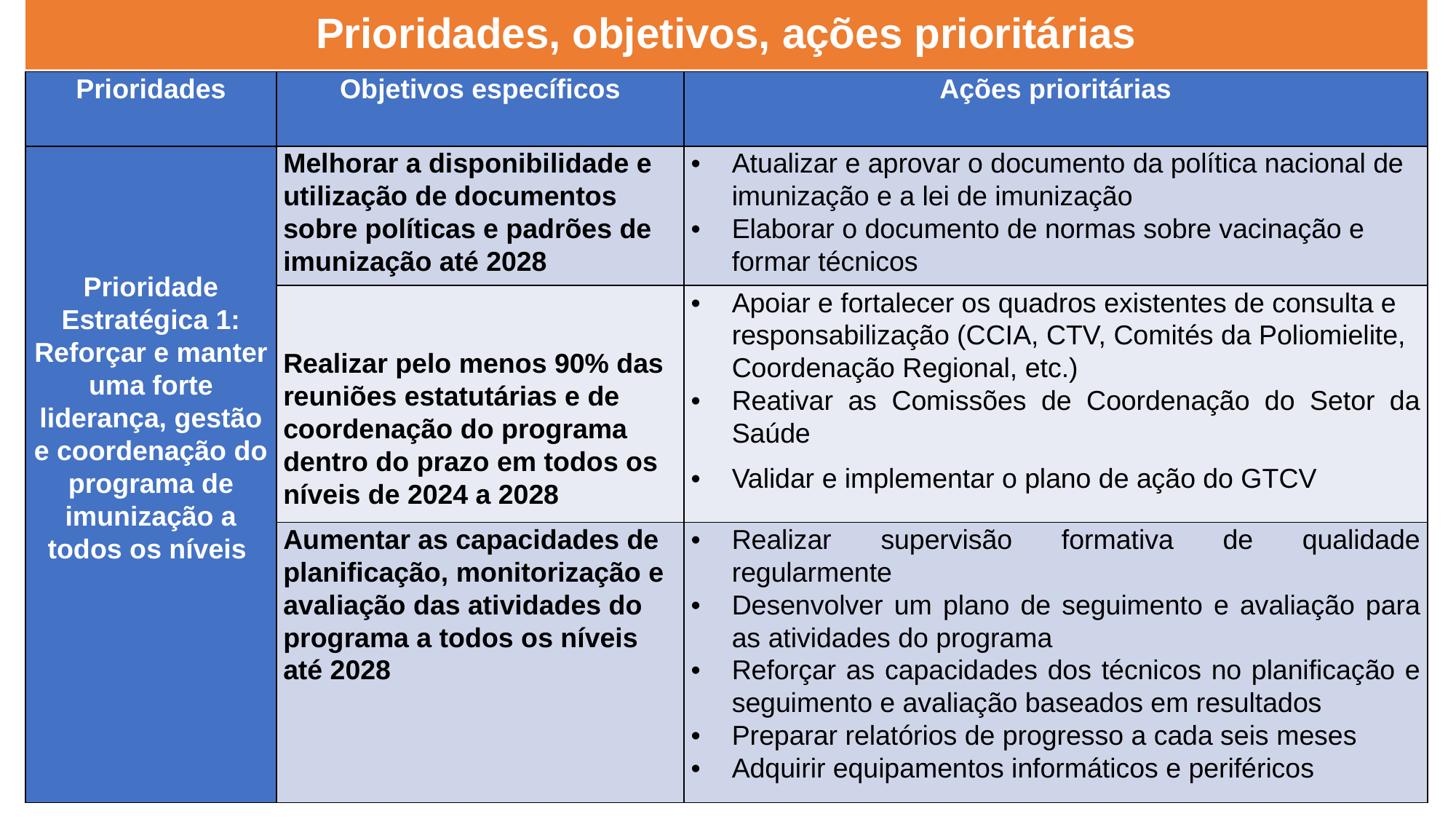

# Prioridades, objetivos, ações prioritárias
| Prioridades | Objetivos específicos | Ações prioritárias |
| --- | --- | --- |
| Prioridade Estratégica 1: Reforçar e manter uma forte liderança, gestão e coordenação do programa de imunização a todos os níveis | Melhorar a disponibilidade e utilização de documentos sobre políticas e padrões de imunização até 2028 | Atualizar e aprovar o documento da política nacional de imunização e a lei de imunização Elaborar o documento de normas sobre vacinação e formar técnicos |
|  | Realizar pelo menos 90% das reuniões estatutárias e de coordenação do programa dentro do prazo em todos os níveis de 2024 a 2028 | Apoiar e fortalecer os quadros existentes de consulta e responsabilização (CCIA, CTV, Comités da Poliomielite, Coordenação Regional, etc.) Reativar as Comissões de Coordenação do Setor da Saúde Validar e implementar o plano de ação do GTCV |
|  | Aumentar as capacidades de planificação, monitorização e avaliação das atividades do programa a todos os níveis até 2028 | Realizar supervisão formativa de qualidade regularmente Desenvolver um plano de seguimento e avaliação para as atividades do programa Reforçar as capacidades dos técnicos no planificação e seguimento e avaliação baseados em resultados Preparar relatórios de progresso a cada seis meses Adquirir equipamentos informáticos e periféricos |
15